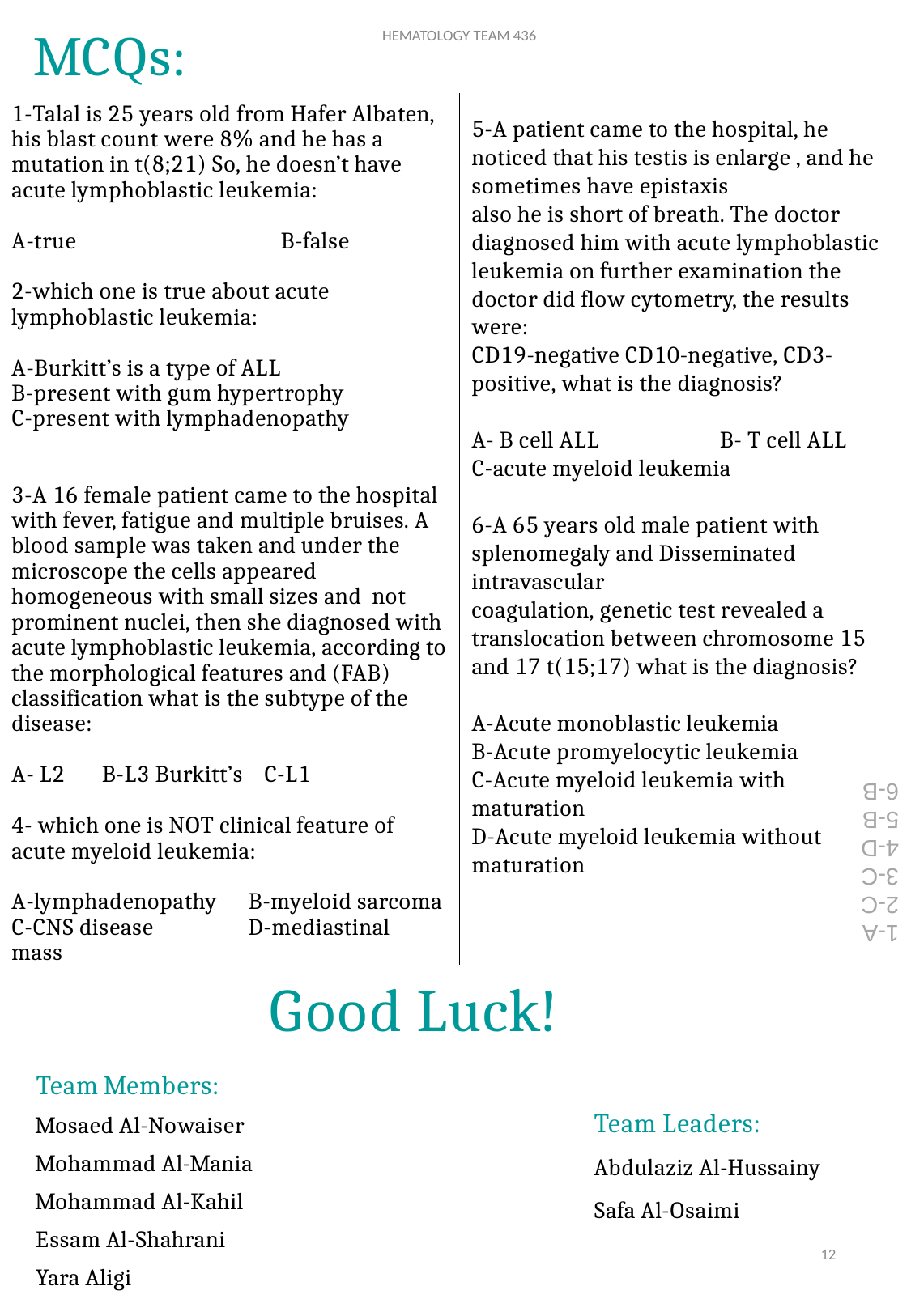

HEMATOLOGY TEAM 436
MCQs:

5-A patient came to the hospital, he noticed that his testis is enlarge , and he
sometimes have epistaxis
also he is short of breath. The doctor diagnosed him with acute lymphoblastic
leukemia on further examination the doctor did flow cytometry, the results were:
CD19-negative CD10-negative, CD3-positive, what is the diagnosis?

A- B cell ALL                       B- T cell ALL
C-acute myeloid leukemia

6-A 65 years old male patient with splenomegaly and Disseminated intravascular
coagulation, genetic test revealed a translocation between chromosome 15 and 17 t(15;17) what is the diagnosis?

A-Acute monoblastic leukemia
B-Acute promyelocytic leukemia
C-Acute myeloid leukemia with maturation
D-Acute myeloid leukemia without maturation
# 1-Talal is 25 years old from Hafer Albaten, his blast count were 8% and he has a mutation in t(8;21) So, he doesn’t have acute lymphoblastic leukemia: A-true                                       B-false 2-which one is true about acute lymphoblastic leukemia: A-Burkitt’s is a type of ALL B-present with gum hypertrophy C-present with lymphadenopathy 3-A 16 female patient came to the hospital with fever, fatigue and multiple bruises. A blood sample was taken and under the microscope the cells appeared homogeneous with small sizes and  not prominent nuclei, then she diagnosed with acute lymphoblastic leukemia, according to the morphological features and (FAB) classification what is the subtype of the disease: A- L2       B-L3 Burkitt’s    C-L1 4- which one is NOT clinical feature of acute myeloid leukemia: A-lymphadenopathy      B-myeloid sarcoma C-CNS disease                  D-mediastinal mass
1-A
2-C
3-C
4-D
5-B
6-B
Good Luck!
Team Members:
Mosaed Al-Nowaiser
Mohammad Al-Mania
Mohammad Al-Kahil
Essam Al-Shahrani
Yara Aligi

Team Leaders:
Abdulaziz Al-Hussainy
Safa Al-Osaimi
12